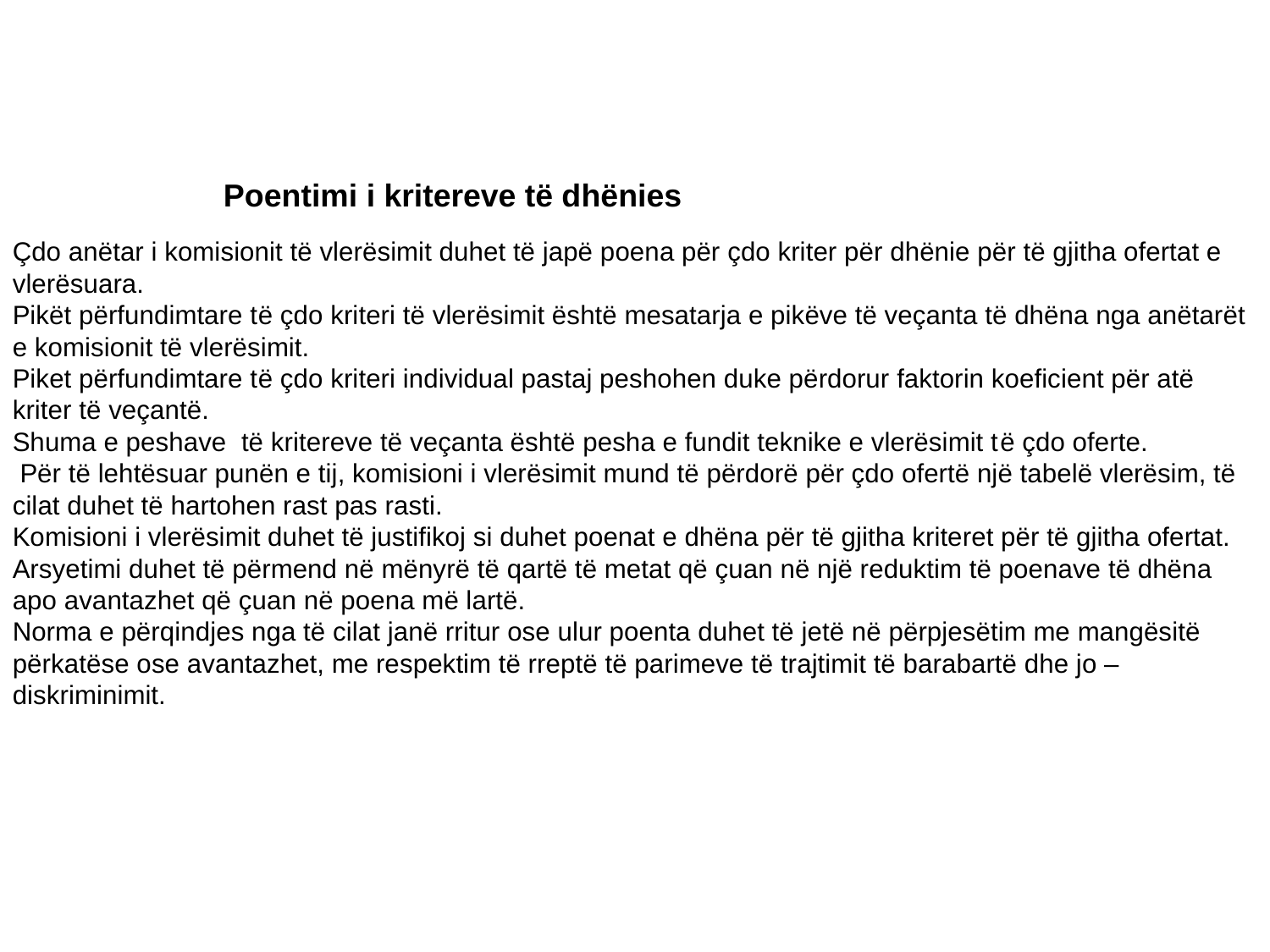

Poentimi i kritereve të dhënies
Çdo anëtar i komisionit të vlerësimit duhet të japë poena për çdo kriter për dhënie për të gjitha ofertat e vlerësuara.
Pikët përfundimtare të çdo kriteri të vlerësimit është mesatarja e pikëve të veçanta të dhëna nga anëtarët e komisionit të vlerësimit.
Piket përfundimtare të çdo kriteri individual pastaj peshohen duke përdorur faktorin koeficient për atë kriter të veçantë.
Shuma e peshave  të kritereve të veçanta është pesha e fundit teknike e vlerësimit të çdo oferte.
 Për të lehtësuar punën e tij, komisioni i vlerësimit mund të përdorë për çdo ofertë një tabelë vlerësim, të cilat duhet të hartohen rast pas rasti.
Komisioni i vlerësimit duhet të justifikoj si duhet poenat e dhëna për të gjitha kriteret për të gjitha ofertat.
Arsyetimi duhet të përmend në mënyrë të qartë të metat që çuan në një reduktim të poenave të dhëna apo avantazhet që çuan në poena më lartë.
Norma e përqindjes nga të cilat janë rritur ose ulur poenta duhet të jetë në përpjesëtim me mangësitë përkatëse ose avantazhet, me respektim të rreptë të parimeve të trajtimit të barabartë dhe jo – diskriminimit.